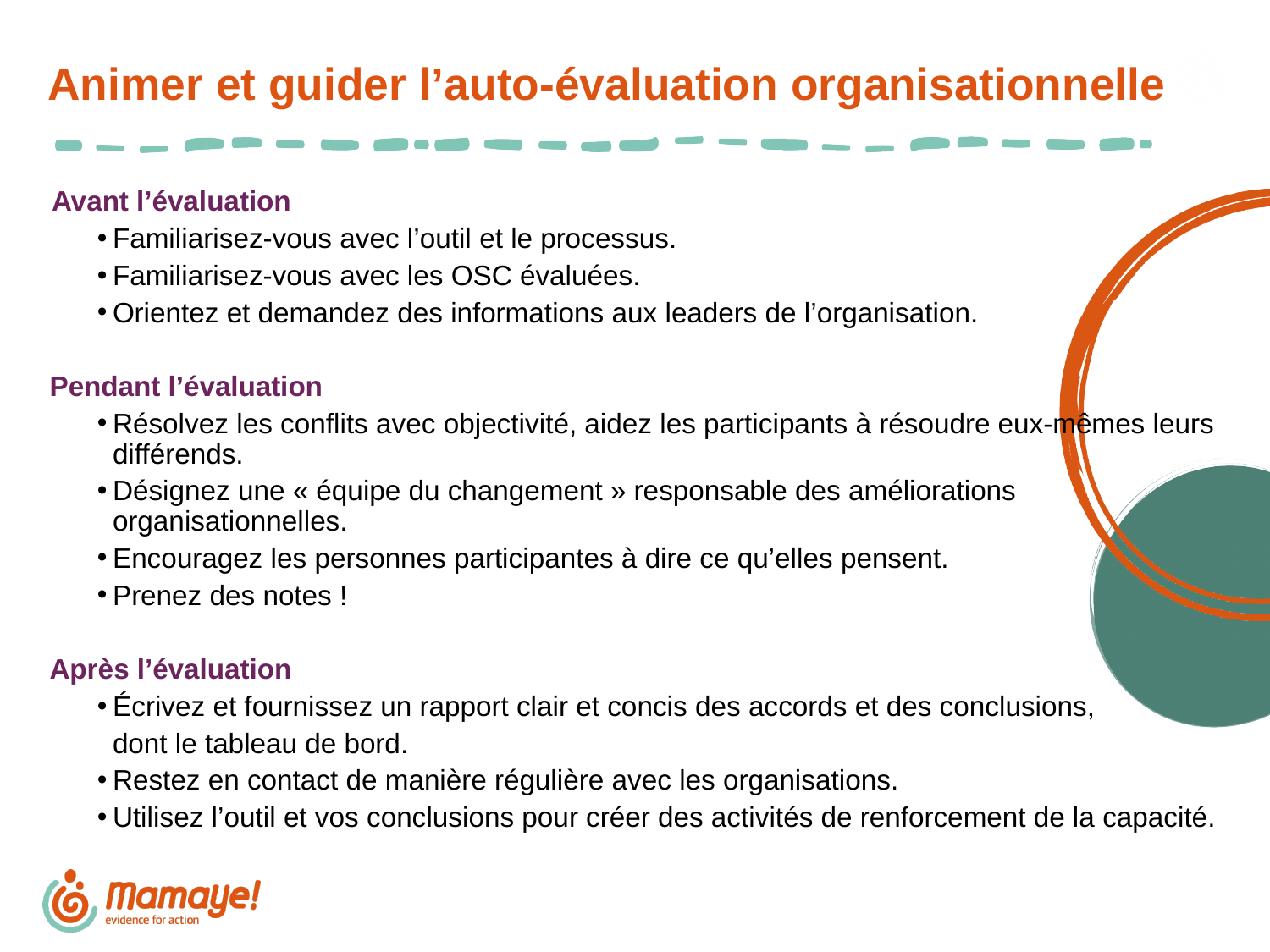

# Animer et guider l’auto-évaluation organisationnelle
Avant l’évaluation
Familiarisez-vous avec l’outil et le processus.
Familiarisez-vous avec les OSC évaluées.
Orientez et demandez des informations aux leaders de l’organisation.

Pendant l’évaluation
Résolvez les conflits avec objectivité, aidez les participants à résoudre eux-mêmes leurs différends.
Désignez une « équipe du changement » responsable des améliorations organisationnelles.
Encouragez les personnes participantes à dire ce qu’elles pensent.
Prenez des notes !

Après l’évaluation
Écrivez et fournissez un rapport clair et concis des accords et des conclusions,
  dont le tableau de bord.
Restez en contact de manière régulière avec les organisations.
Utilisez l’outil et vos conclusions pour créer des activités de renforcement de la capacité.